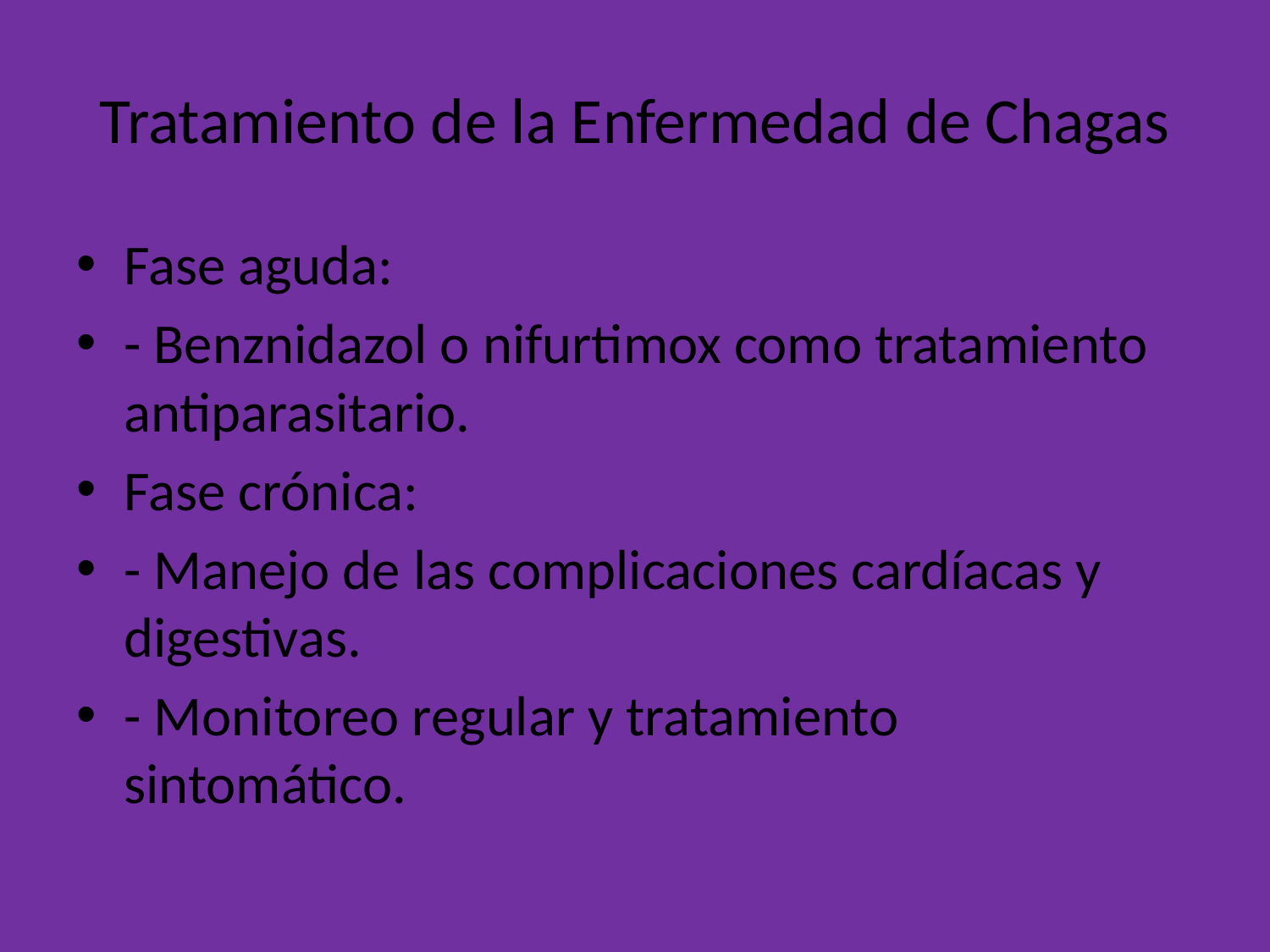

# Tratamiento de la Enfermedad de Chagas
Fase aguda:
- Benznidazol o nifurtimox como tratamiento antiparasitario.
Fase crónica:
- Manejo de las complicaciones cardíacas y digestivas.
- Monitoreo regular y tratamiento sintomático.